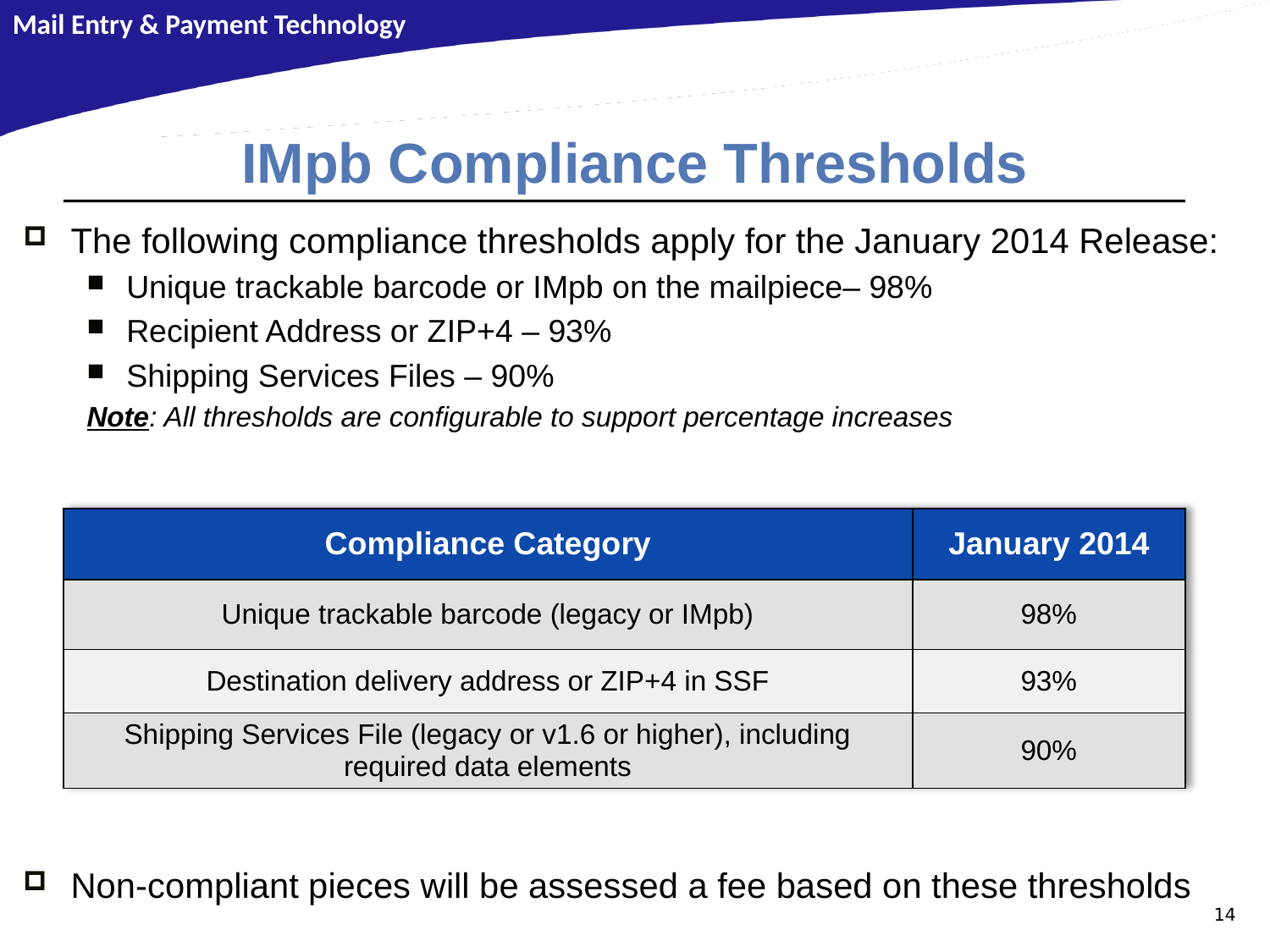

# IMpb Compliance Thresholds
The following compliance thresholds apply for the January 2014 Release:
Unique trackable barcode or IMpb on the mailpiece– 98%
Recipient Address or ZIP+4 – 93%
Shipping Services Files – 90%
Note: All thresholds are configurable to support percentage increases
| Compliance Category | January 2014 |
| --- | --- |
| Unique trackable barcode (legacy or IMpb) | 98% |
| Destination delivery address or ZIP+4 in SSF | 93% |
| Shipping Services File (legacy or v1.6 or higher), including required data elements | 90% |
Non-compliant pieces will be assessed a fee based on these thresholds
14